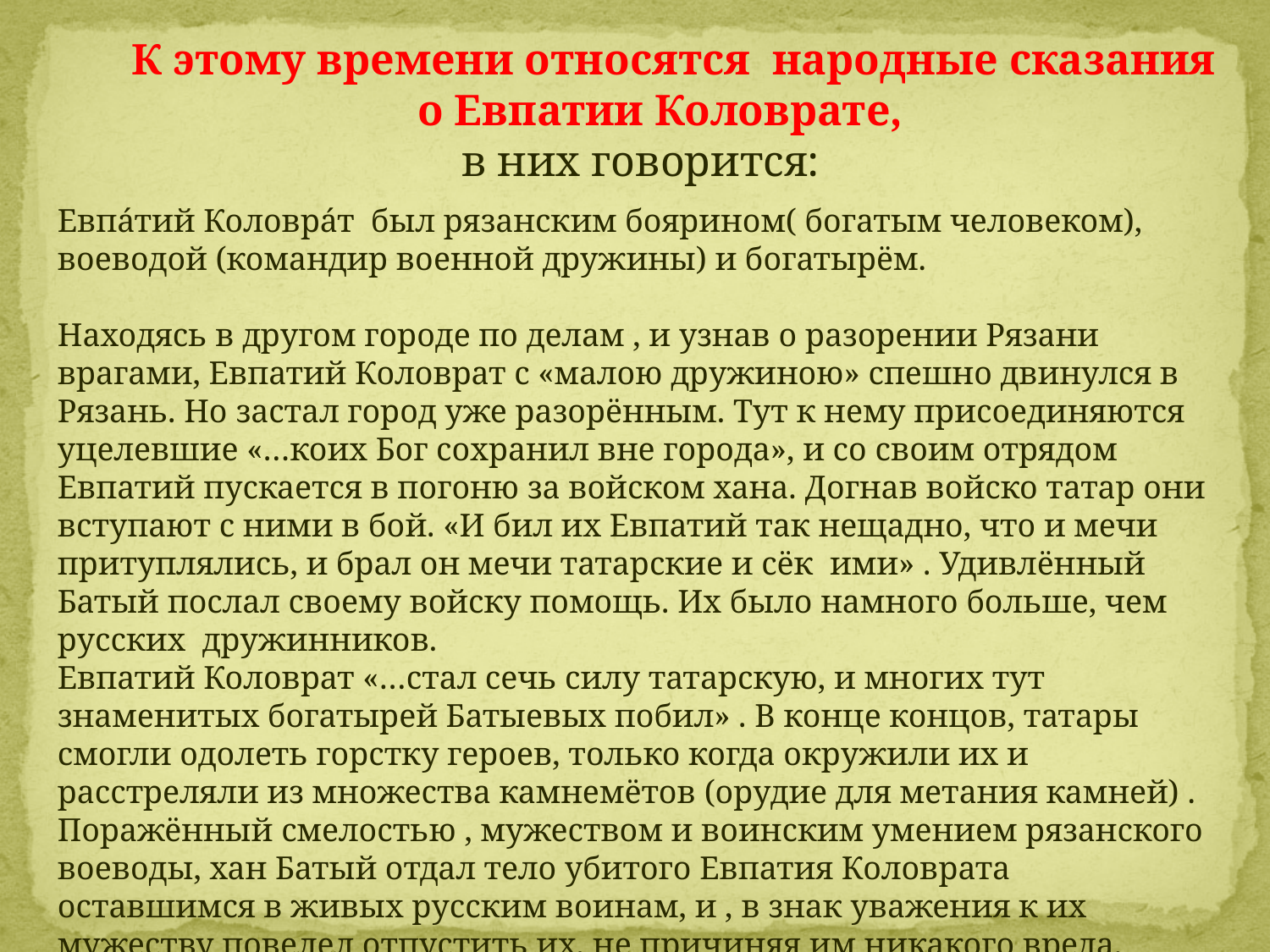

К этому времени относятся  народные сказания
                              о Евпатии Коловрате,
                                  в них говорится:

Евпа́тий Коловра́т  был рязанским боярином( богатым человеком), воеводой (командир военной дружины) и богатырём.
Находясь в другом городе по делам , и узнав о разорении Рязани  врагами, Евпатий Коловрат с «малою дружиною» спешно двинулся в Рязань. Но застал город уже разорённым. Тут к нему присоединяются уцелевшие «…коих Бог сохранил вне города», и со своим отрядом Евпатий пускается в погоню за войском хана. Догнав войско татар они вступают с ними в бой. «И бил их Евпатий так нещадно, что и мечи притуплялись, и брал он мечи татарские и сёк  ими» . Удивлённый Батый послал своему войску помощь. Их было намного больше, чем русских  дружинников.
Евпатий Коловрат «…стал сечь силу татарскую, и многих тут знаменитых богатырей Батыевых побил» . В конце концов, татары смогли одолеть горстку героев, только когда окружили их и расстреляли из множества камнемётов (орудие для метания камней) . Поражённый смелостью , мужеством и воинским умением рязанского  воеводы, хан Батый отдал тело убитого Евпатия Коловрата оставшимся в живых русским воинам, и , в знак уважения к их мужеству повелел отпустить их, не причиняя им никакого вреда.